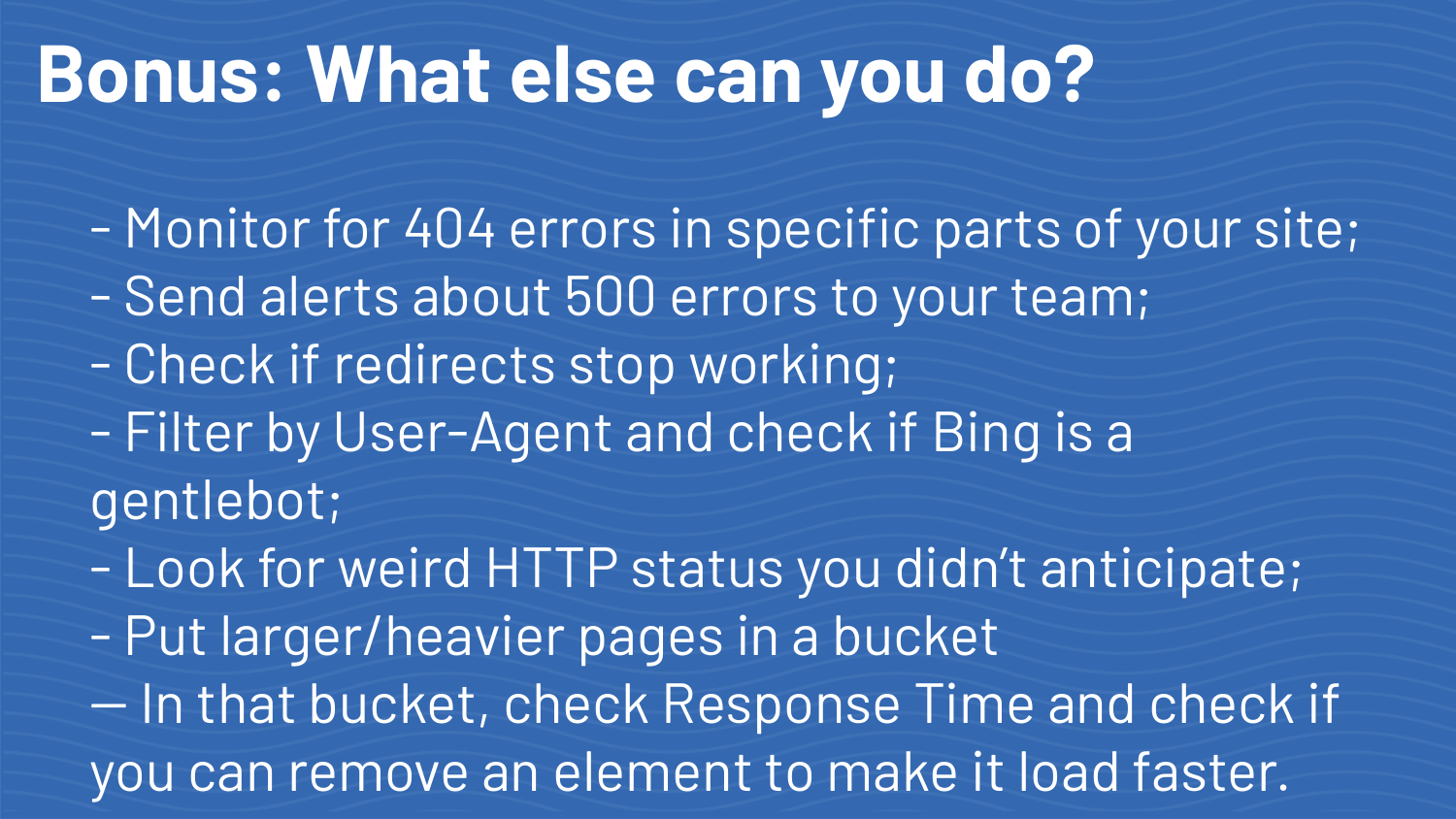

Bonus: What else can you do?
- Monitor for 404 errors in specific parts of your site;
- Send alerts about 500 errors to your team;
- Check if redirects stop working;
- Filter by User-Agent and check if Bing is a gentlebot;
- Look for weird HTTP status you didn’t anticipate;
- Put larger/heavier pages in a bucket
-- In that bucket, check Response Time and check if you can remove an element to make it load faster.